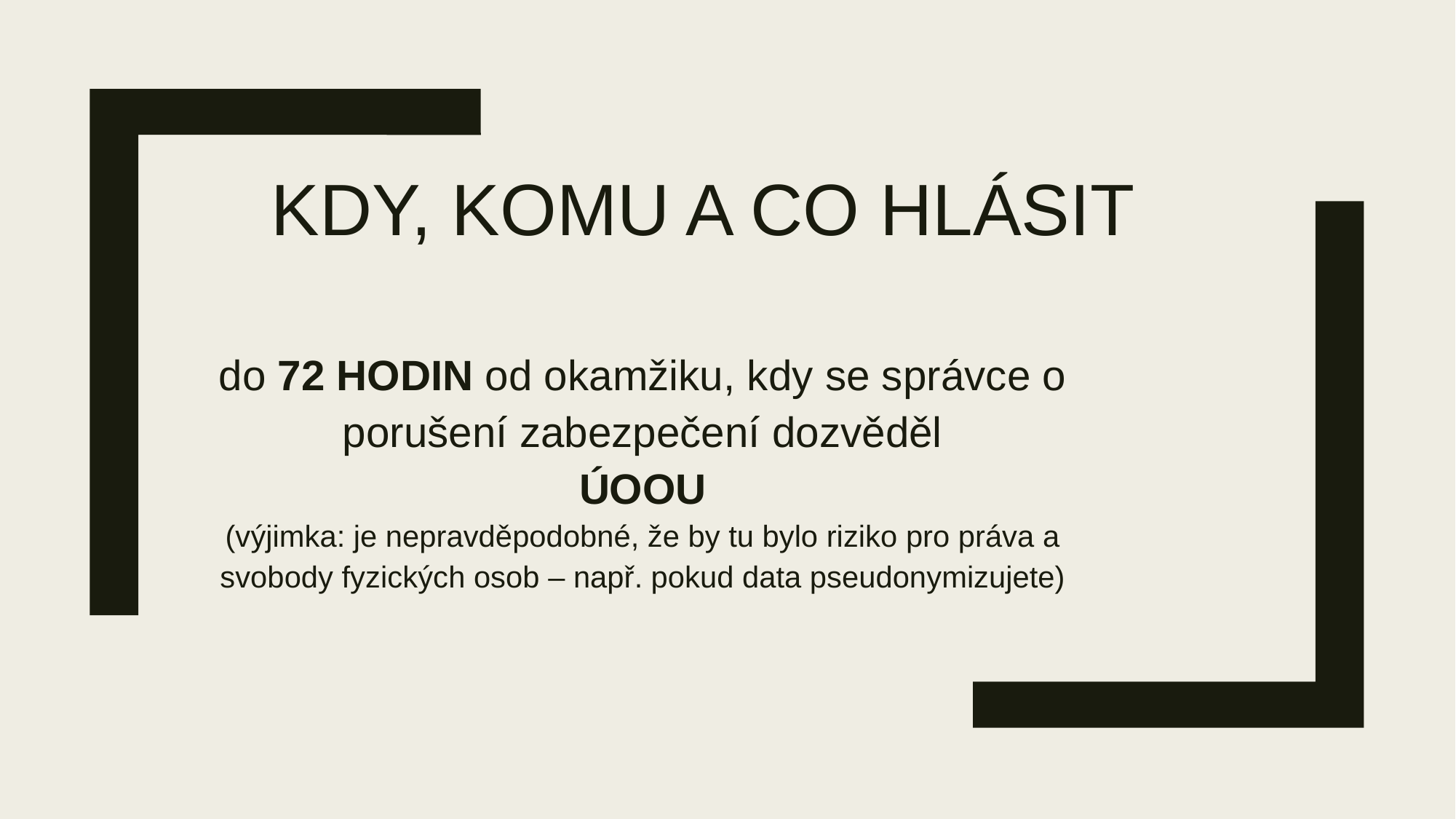

# Kdy, komu a co hlásit
do 72 HODIN od okamžiku, kdy se správce o porušení zabezpečení dozvěděl
ÚOOU
(výjimka: je nepravděpodobné, že by tu bylo riziko pro práva a svobody fyzických osob – např. pokud data pseudonymizujete)